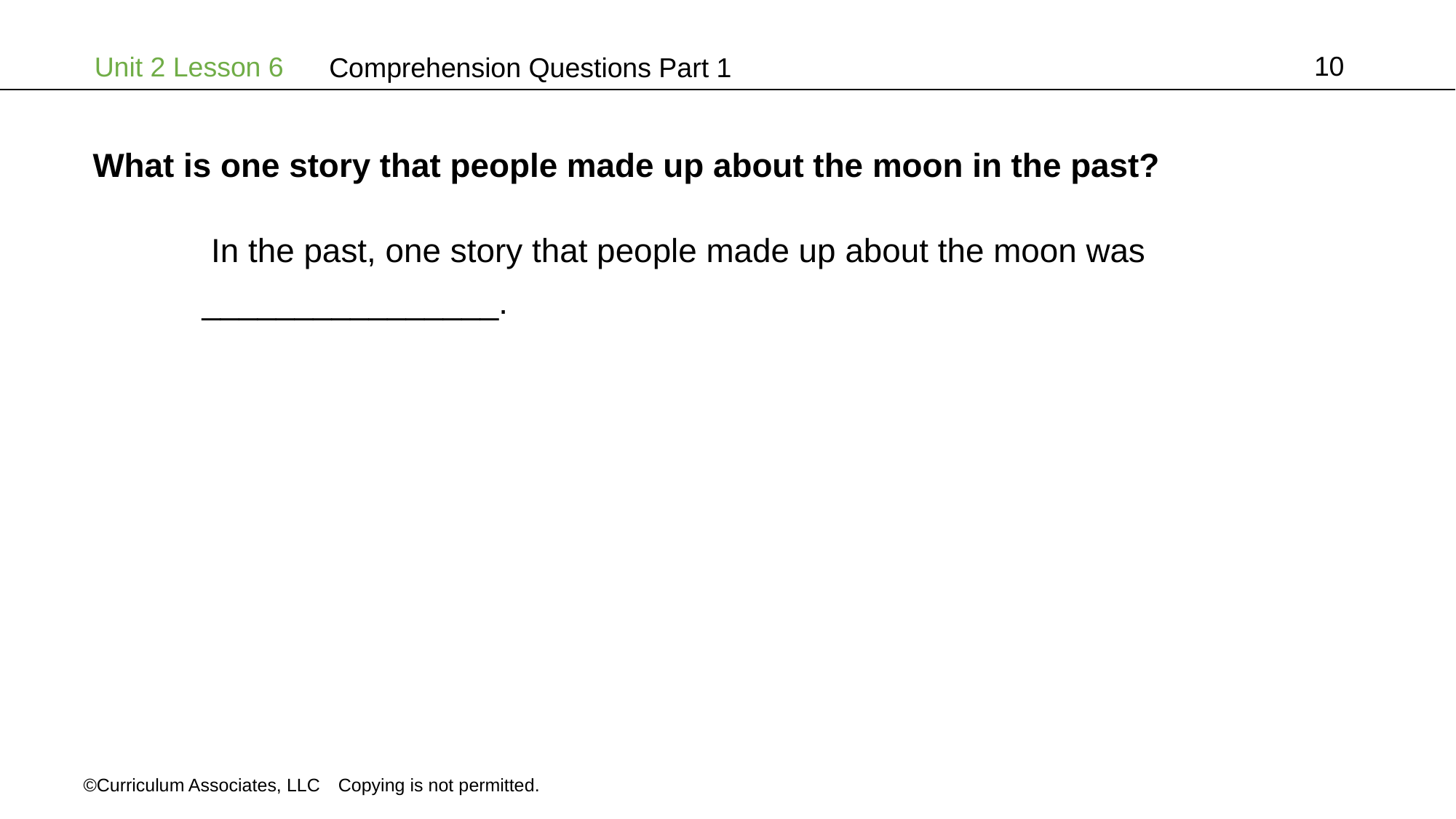

10
# Comprehension Questions Part 1

What is one story that people made up about the moon in the past?
	 In the past, one story that people made up about the moon was
	________________.